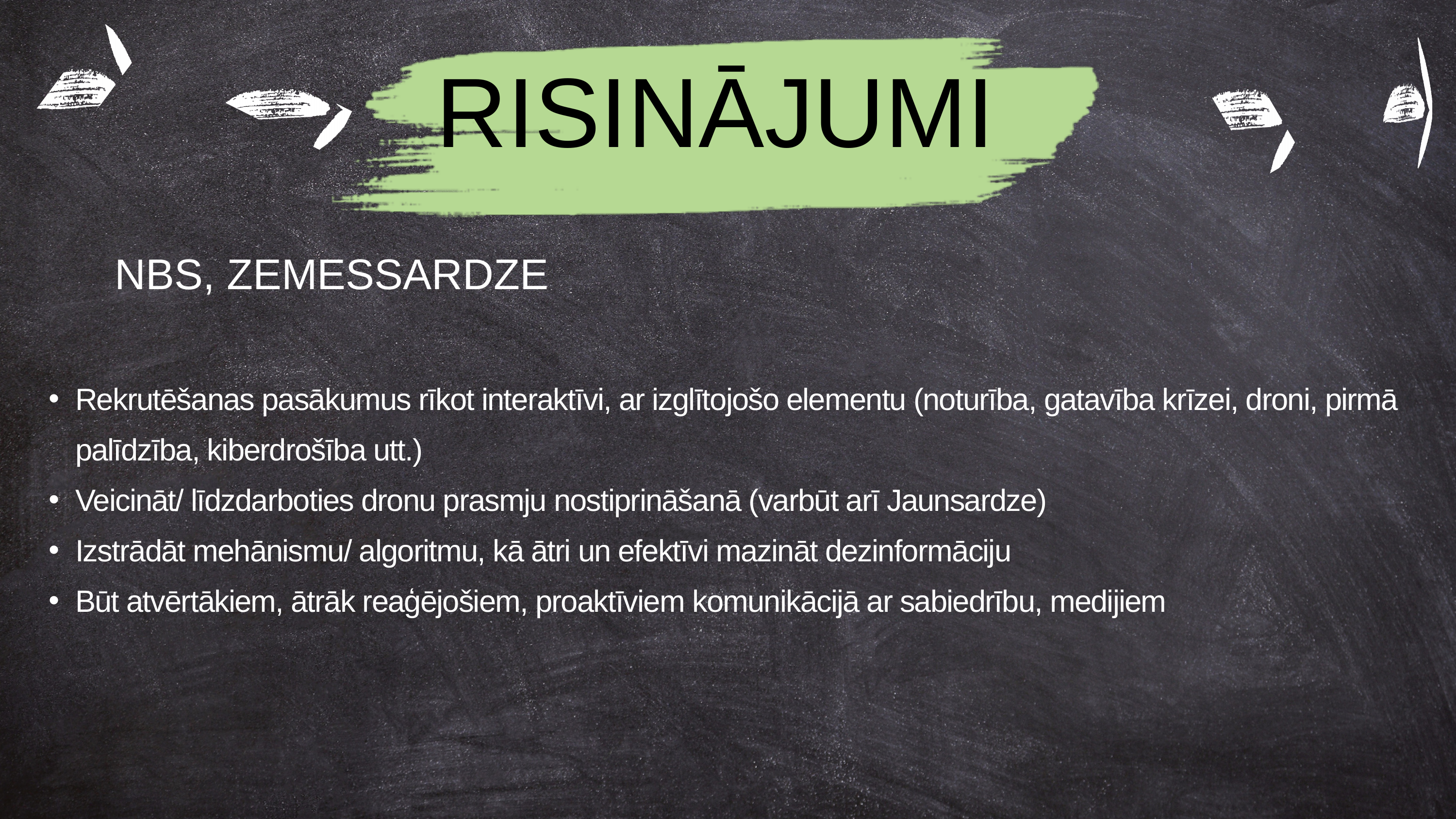

RISINĀJUMI

NBS, ZEMESSARDZE
Rekrutēšanas pasākumus rīkot interaktīvi, ar izglītojošo elementu (noturība, gatavība krīzei, droni, pirmā palīdzība, kiberdrošība utt.)
Veicināt/ līdzdarboties dronu prasmju nostiprināšanā (varbūt arī Jaunsardze)
Izstrādāt mehānismu/ algoritmu, kā ātri un efektīvi mazināt dezinformāciju
Būt atvērtākiem, ātrāk reaģējošiem, proaktīviem komunikācijā ar sabiedrību, medijiem